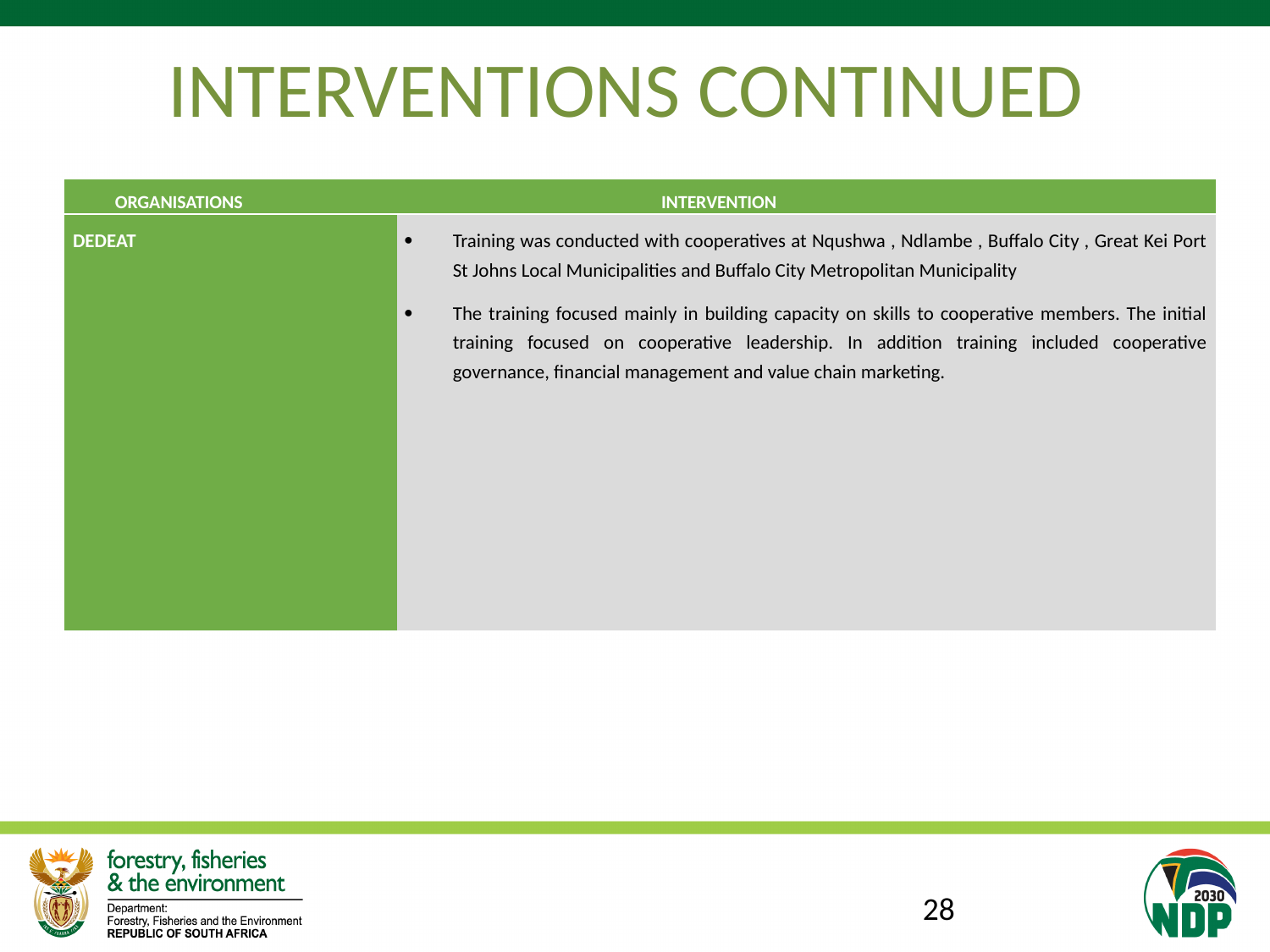

# INTERVENTIONS CONTINUED
| ORGANISATIONS | INTERVENTION |
| --- | --- |
| DEDEAT | Training was conducted with cooperatives at Nqushwa , Ndlambe , Buffalo City , Great Kei Port St Johns Local Municipalities and Buffalo City Metropolitan Municipality The training focused mainly in building capacity on skills to cooperative members. The initial training focused on cooperative leadership. In addition training included cooperative governance, financial management and value chain marketing. |
| --- | --- |
28